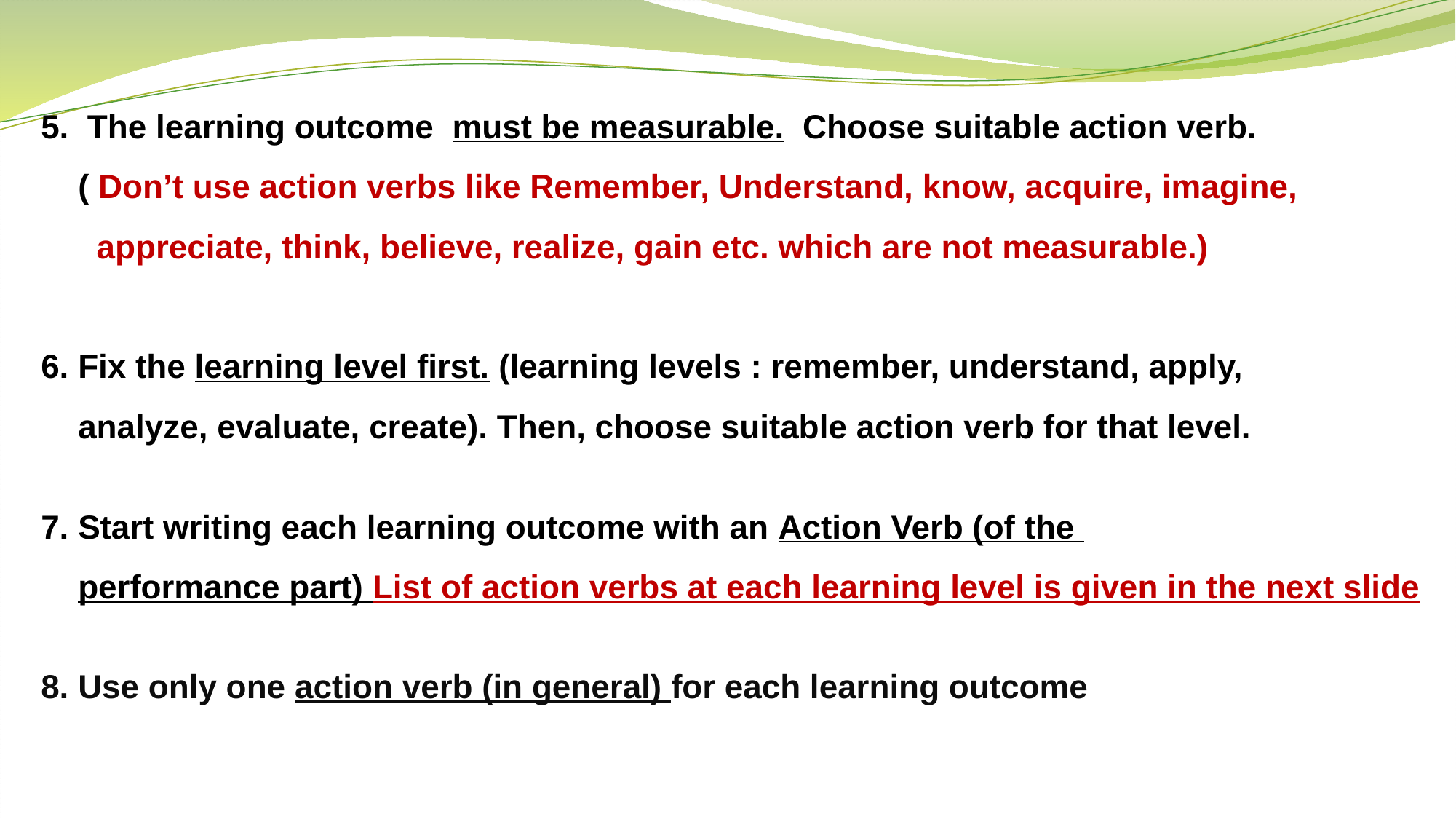

5.  The learning outcome  must be measurable.  Choose suitable action verb.
    ( Don’t use action verbs like Remember, Understand, know, acquire, imagine,
      appreciate, think, believe, realize, gain etc. which are not measurable.)

6. Fix the learning level first. (learning levels : remember, understand, apply,
    analyze, evaluate, create). Then, choose suitable action verb for that level.

7. Start writing each learning outcome with an Action Verb (of the
    performance part) List of action verbs at each learning level is given in the next slide

8. Use only one action verb (in general) for each learning outcome